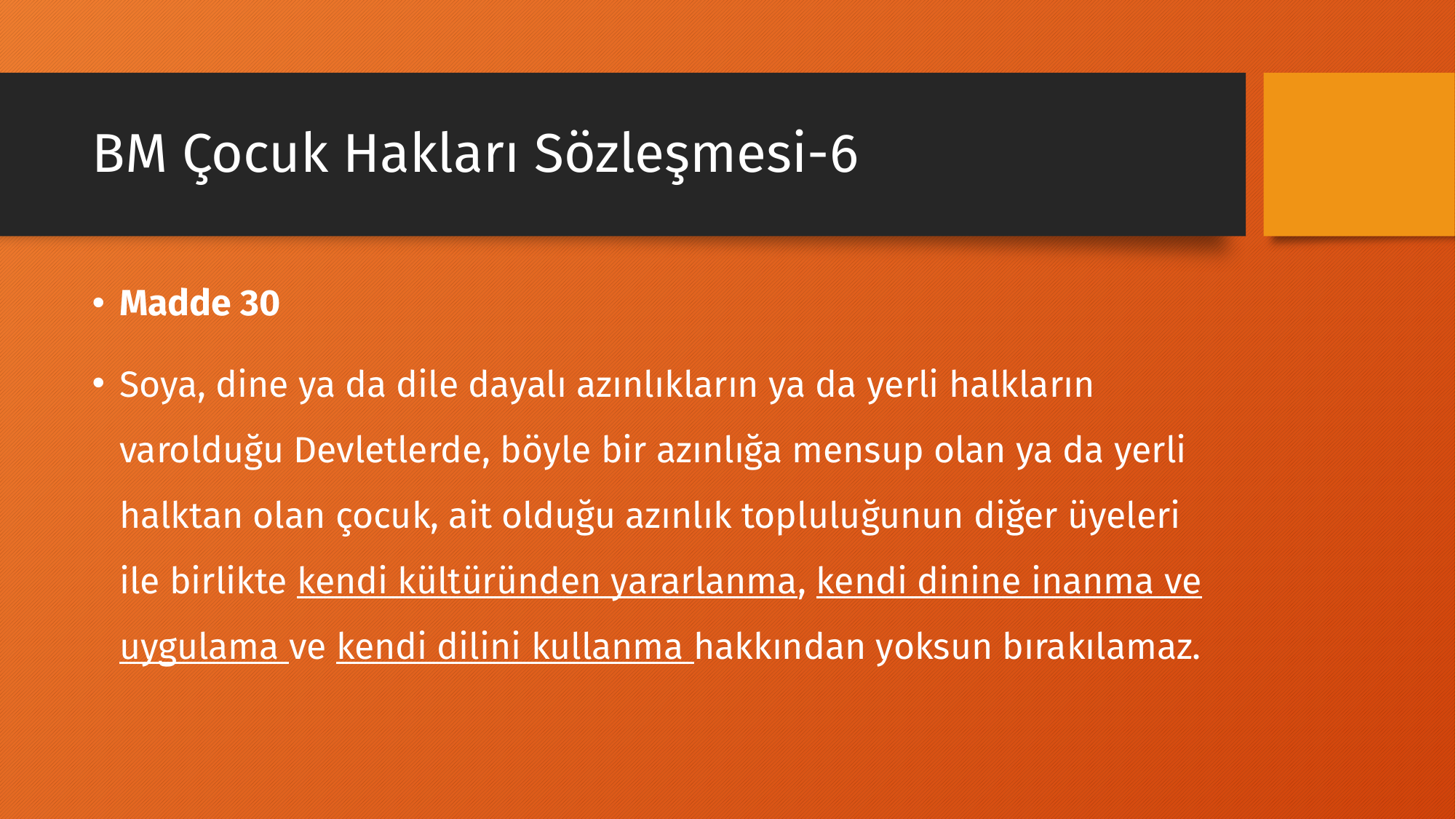

# BM Çocuk Hakları Sözleşmesi-6
Madde 30
Soya, dine ya da dile dayalı azınlıkların ya da yerli halkların varolduğu Devletlerde, böyle bir azınlığa mensup olan ya da yerli halktan olan çocuk, ait olduğu azınlık topluluğunun diğer üyeleri ile birlikte kendi kültüründen yararlanma, kendi dinine inanma ve uygulama ve kendi dilini kullanma hakkından yoksun bırakılamaz.